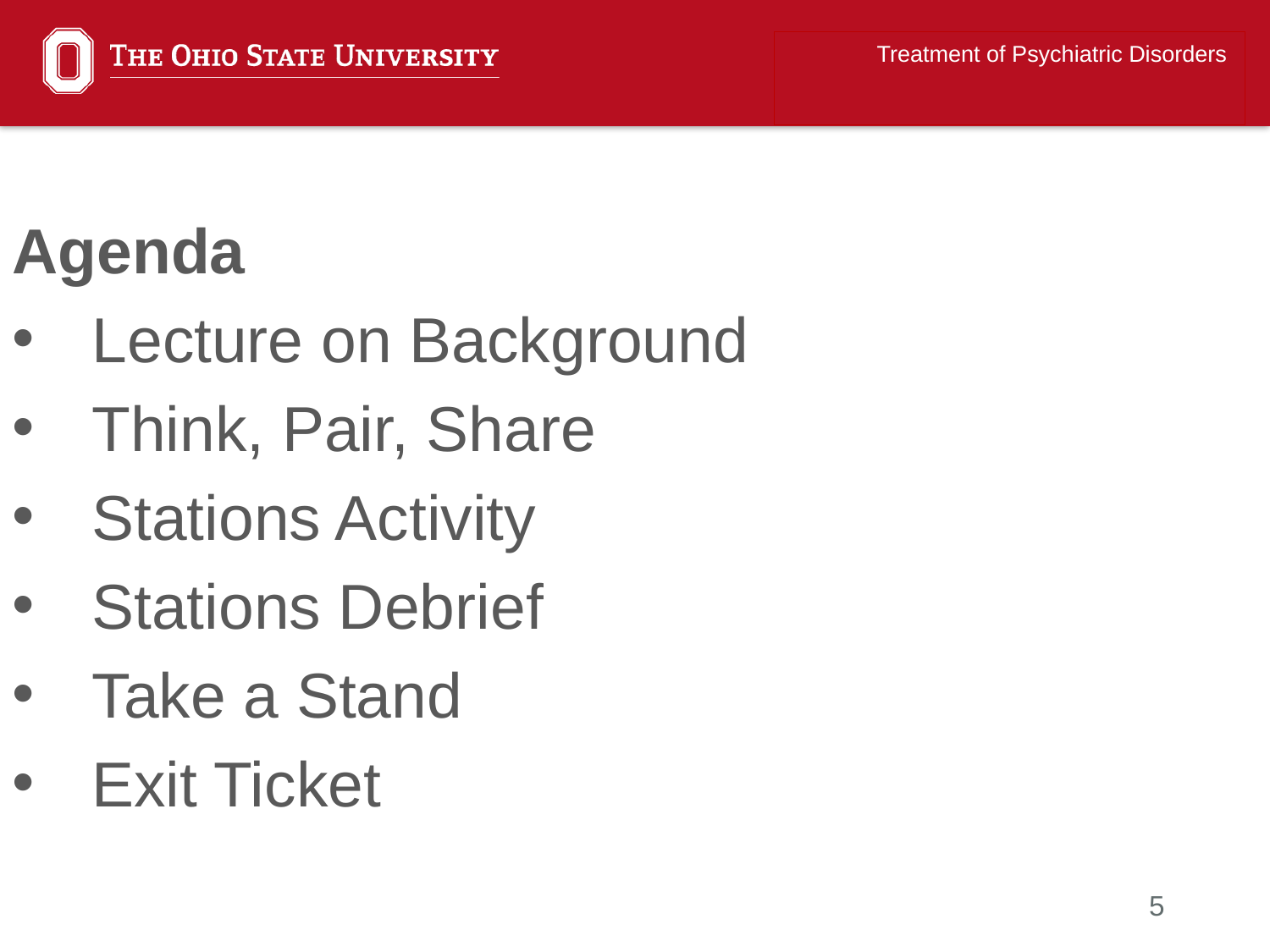

Treatment of Psychiatric Disorders

Agenda
Lecture on Background
Think, Pair, Share
Stations Activity
Stations Debrief
Take a Stand
Exit Ticket